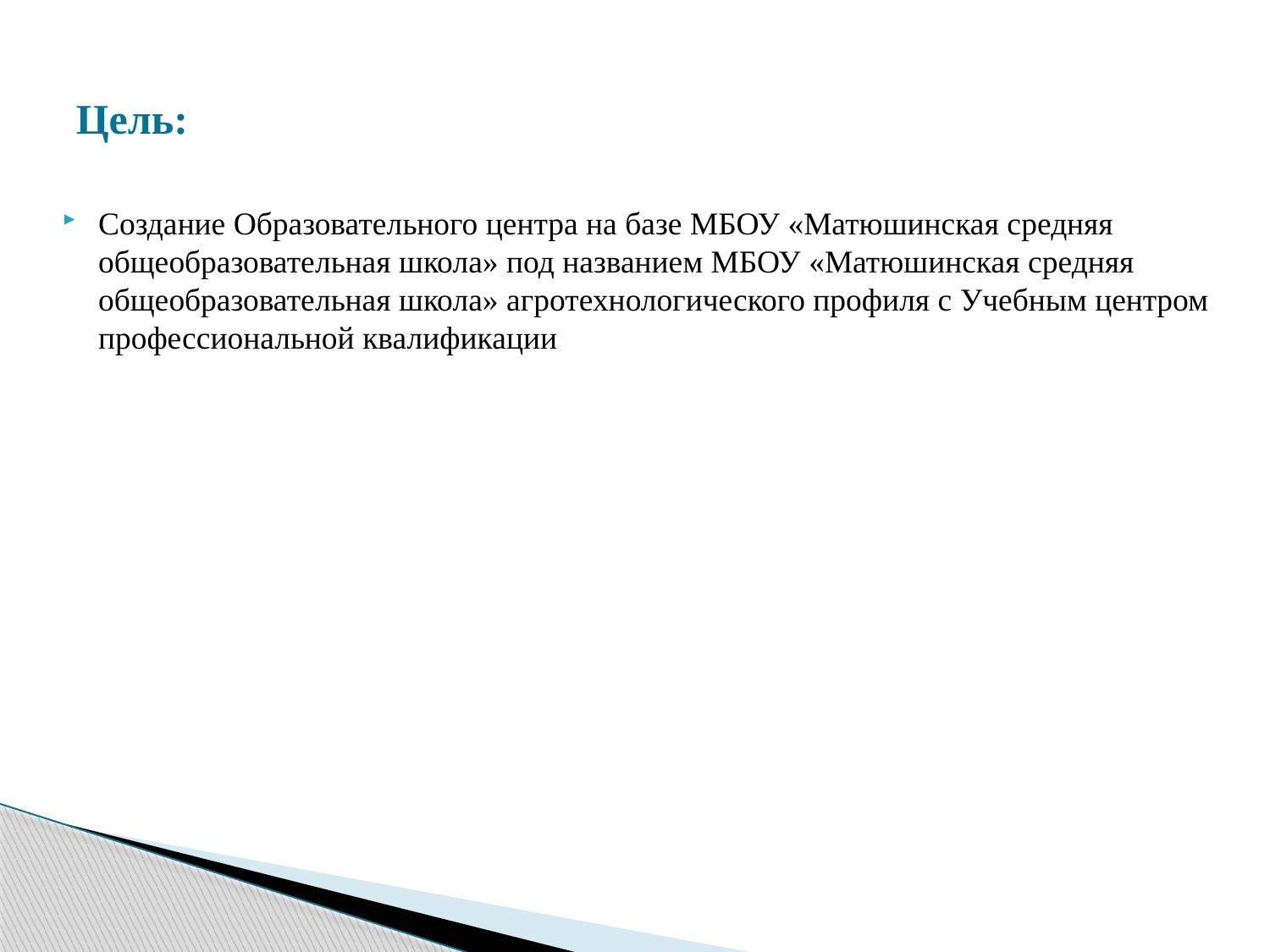

# Цель:
Создание Образовательного центра на базе МБОУ «Матюшинская средняя общеобразовательная школа» под названием МБОУ «Матюшинская средняя общеобразовательная школа» агротехнологического профиля с Учебным центром профессиональной квалификации